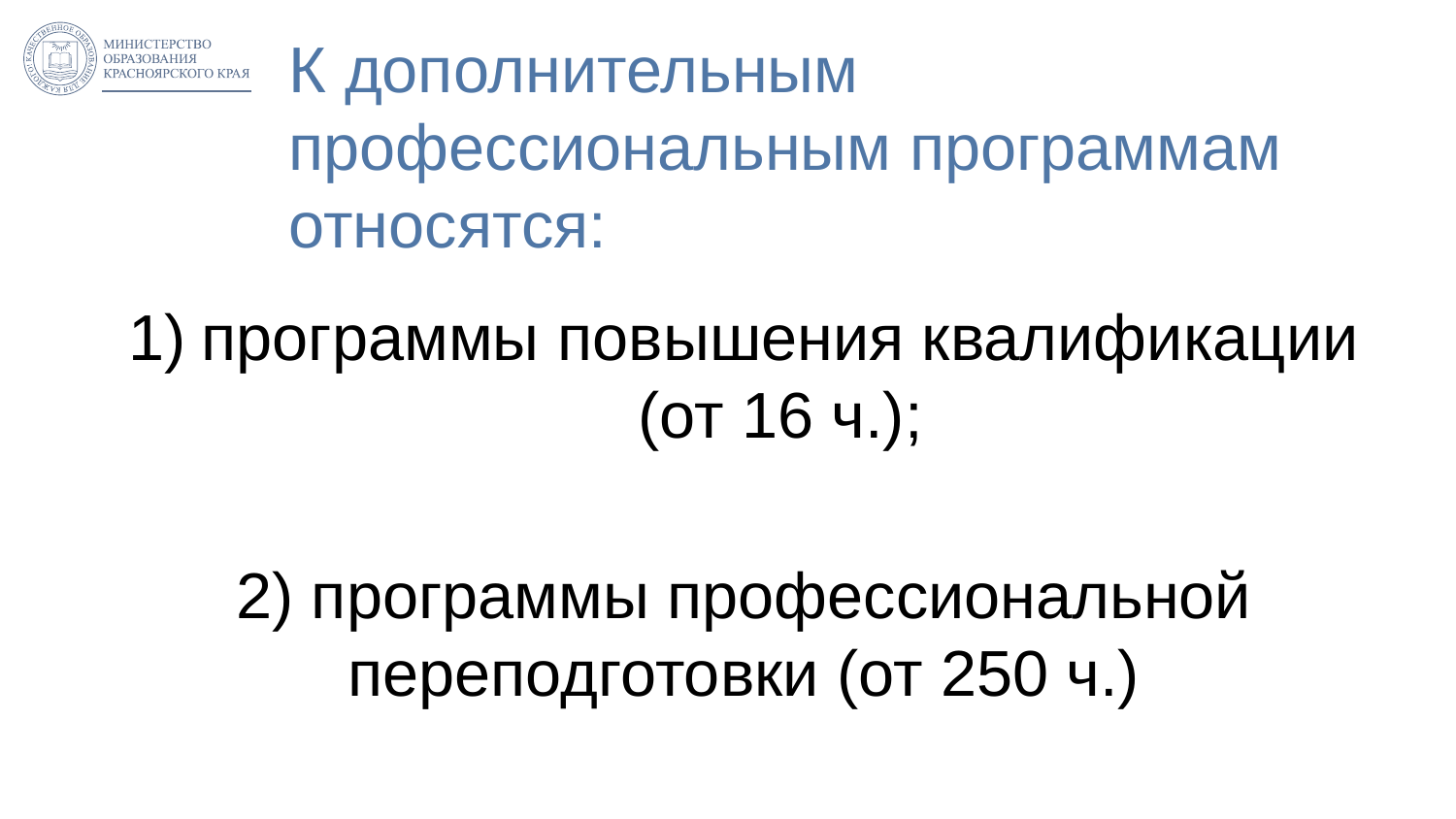

# К дополнительным профессиональным программам относятся:
программы повышения квалификации (от 16 ч.);

2) программы профессиональной переподготовки (от 250 ч.)
2